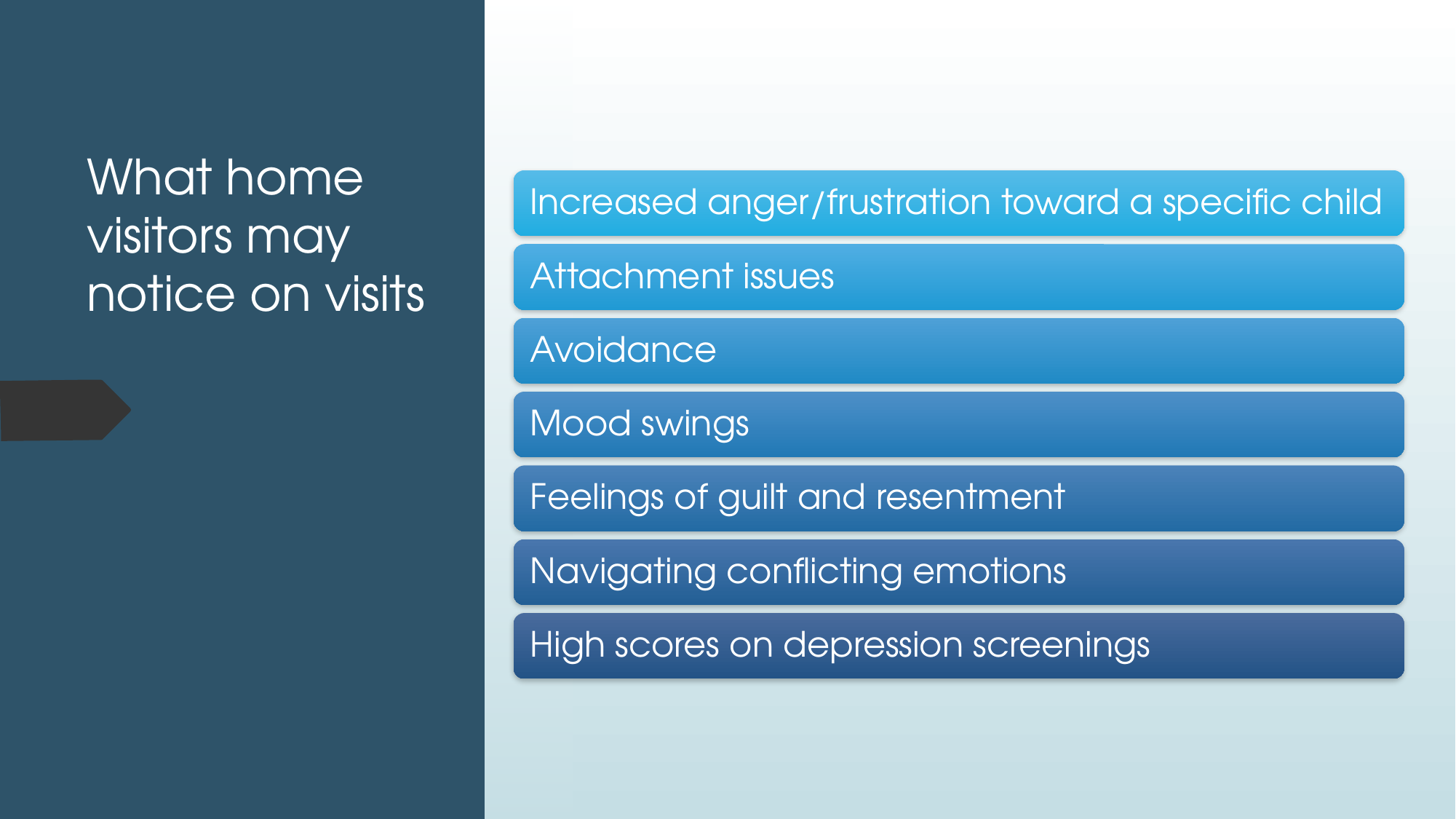

Increased anger/frustration toward a specific child
Attachment issues
Avoidance
Mood swings
Feelings of guilt and resentment
Navigating conflicting emotions
High scores on depression screenings
# What home visitors may notice on visits